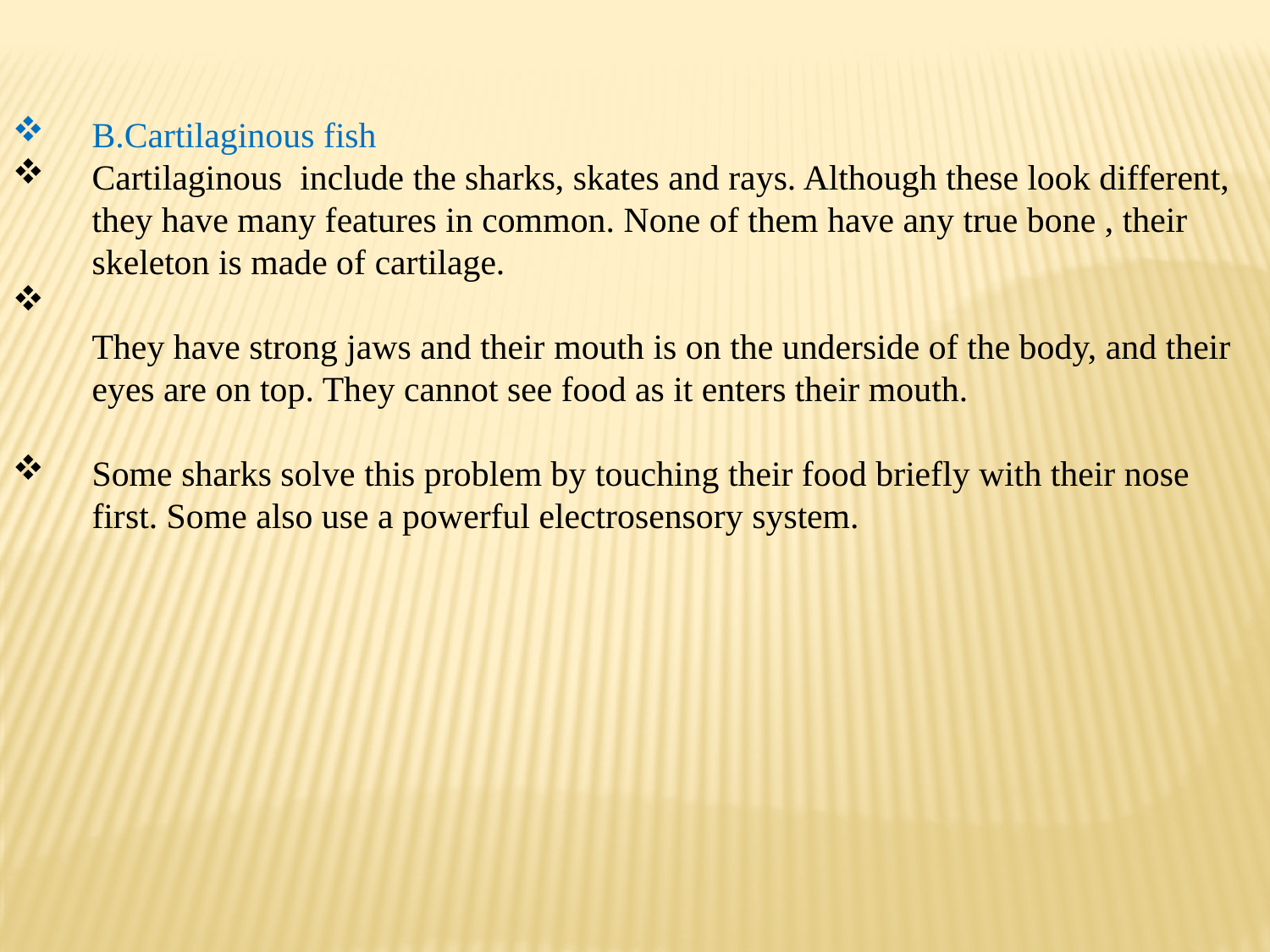

B.Cartilaginous fish
Cartilaginous  include the sharks, skates and rays. Although these look different, they have many features in common. None of them have any true bone , their skeleton is made of cartilage.
They have strong jaws and their mouth is on the underside of the body, and their eyes are on top. They cannot see food as it enters their mouth.

Some sharks solve this problem by touching their food briefly with their nose first. Some also use a powerful electrosensory system.